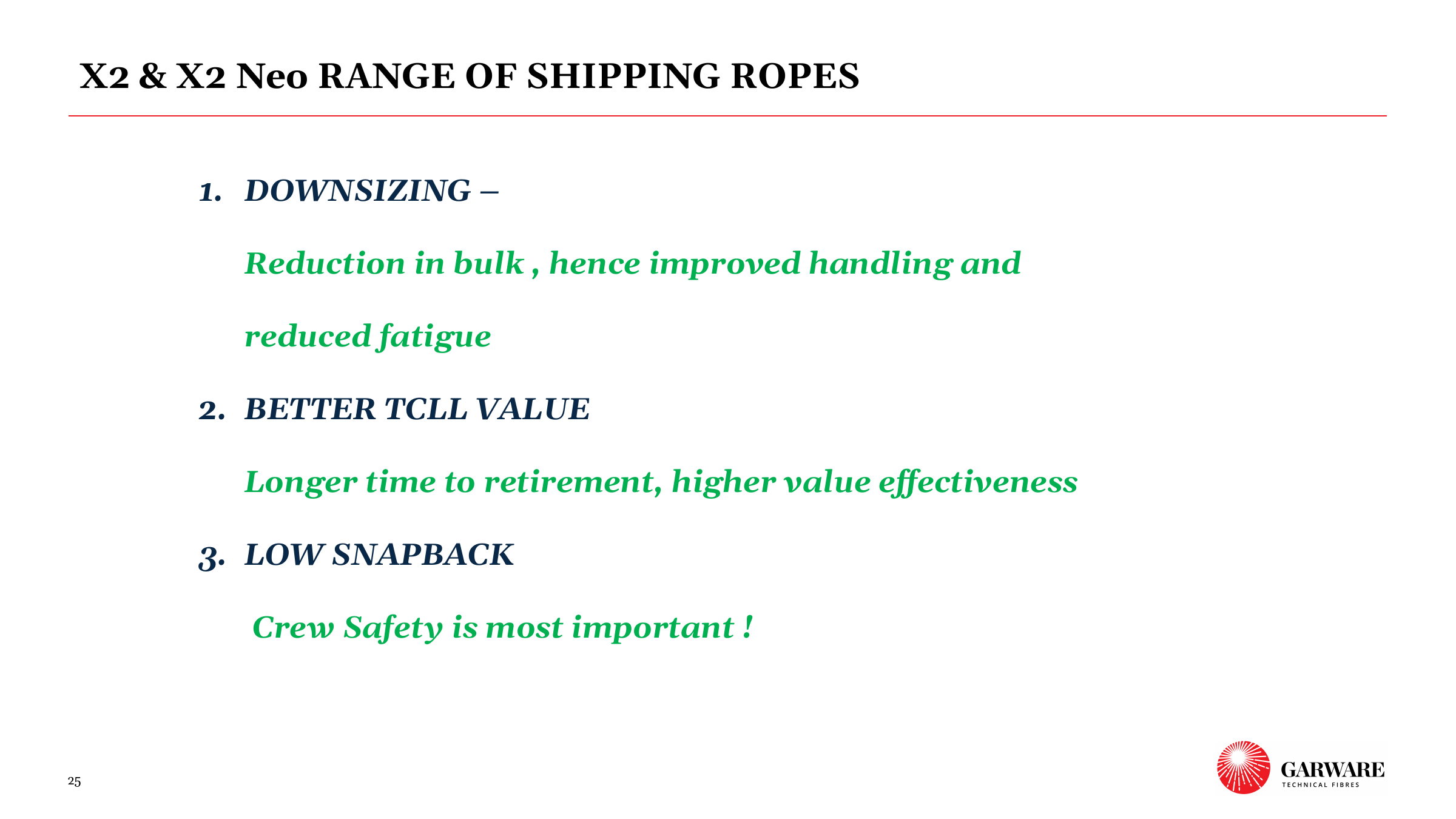

X2 & X2 Neo RANGE OF SHIPPING ROPES
DOWNSIZING –
Reduction in bulk , hence improved handling and reduced fatigue
BETTER TCLL VALUE
Longer time to retirement, higher value effectiveness
LOW SNAPBACK
 Crew Safety is most important !